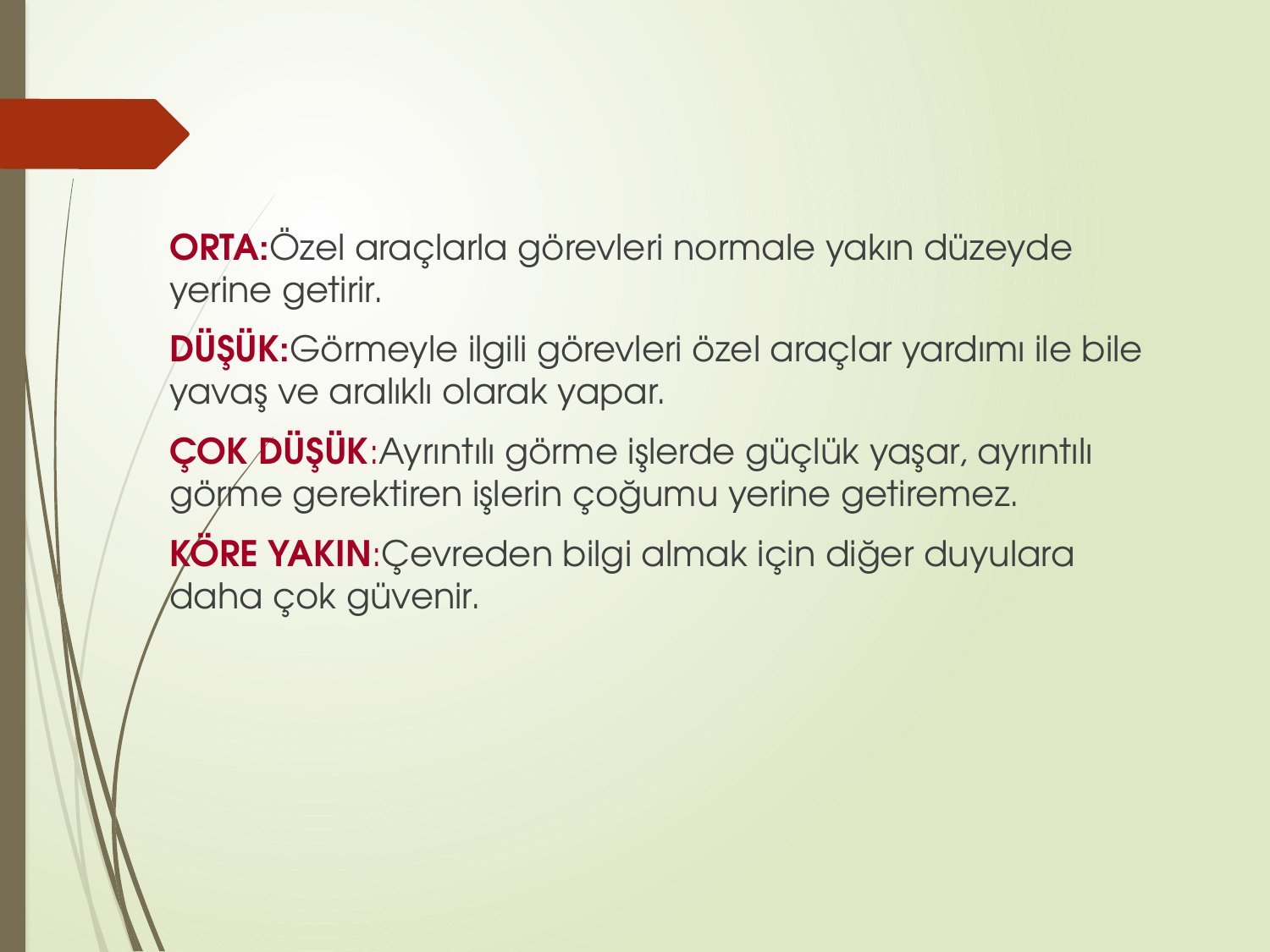

ORTA:Özel araçlarla görevleri normale yakın düzeyde yerine getirir.
	DÜŞÜK:Görmeyle ilgili görevleri özel araçlar yardımı ile bile yavaş ve aralıklı olarak yapar.
	ÇOK DÜŞÜK:Ayrıntılı görme işlerde güçlük yaşar, ayrıntılı görme gerektiren işlerin çoğumu yerine getiremez.
	KÖRE YAKIN:Çevreden bilgi almak için diğer duyulara daha çok güvenir.